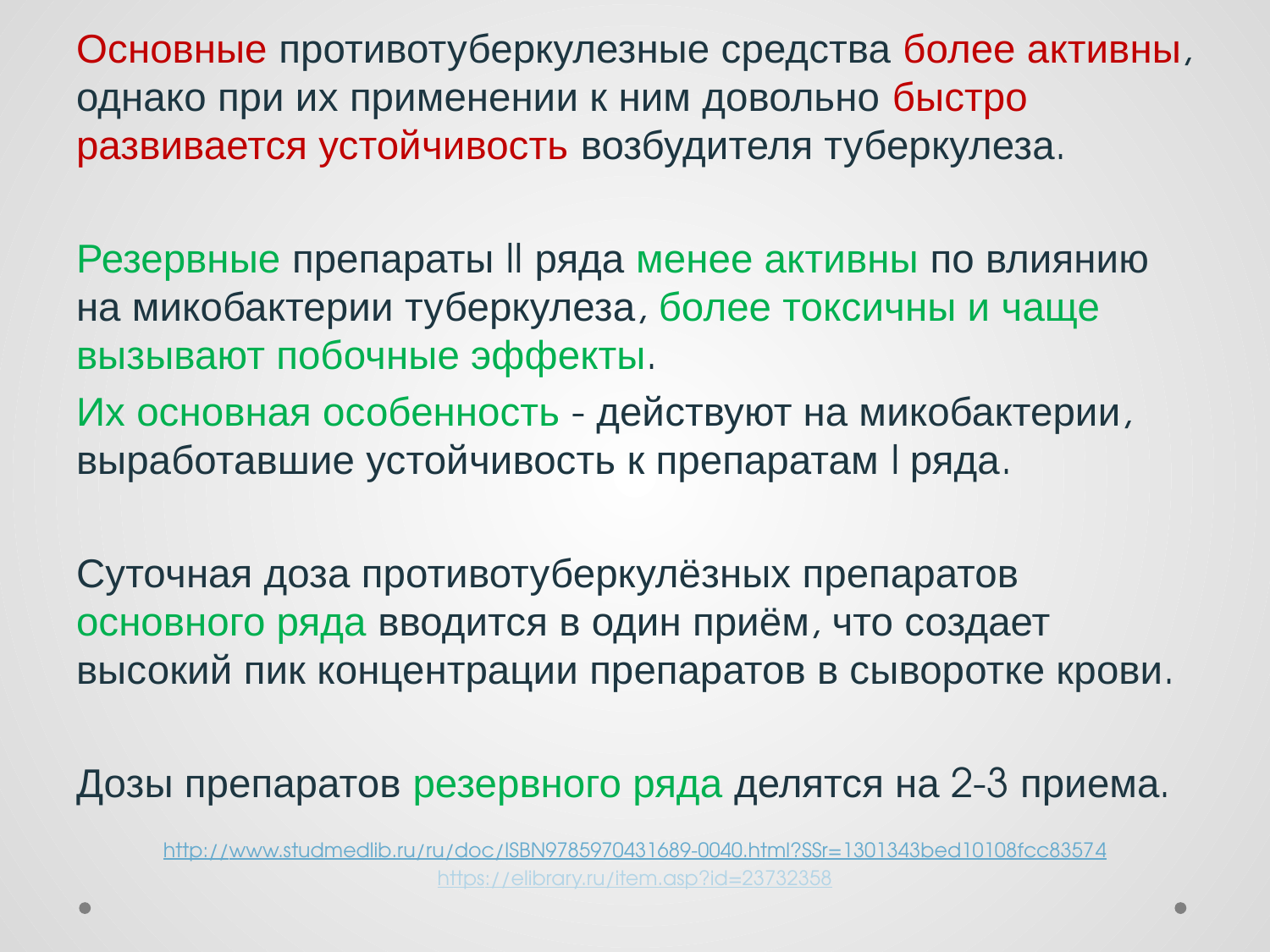

Основные противотуберкулезные средства более активны, однако при их применении к ним довольно быстро развивается устойчивость возбудителя туберкулеза.

Резервные препараты II ряда менее активны по влиянию на микобактерии туберкулеза, более токсичны и чаще вызывают побочные эффекты.
Их основная особенность - действуют на микобактерии, выработавшие устойчивость к препаратам I ряда.

Суточная доза противотуберкулёзных препаратов основного ряда вводится в один приём, что создает высокий пик концентрации препаратов в сыворотке крови.

Дозы препаратов резервного ряда делятся на 2-3 приема.

http://www.studmedlib.ru/ru/doc/ISBN9785970431689-0040.html?SSr=1301343bed10108fcc83574
https://elibrary.ru/item.asp?id=23732358